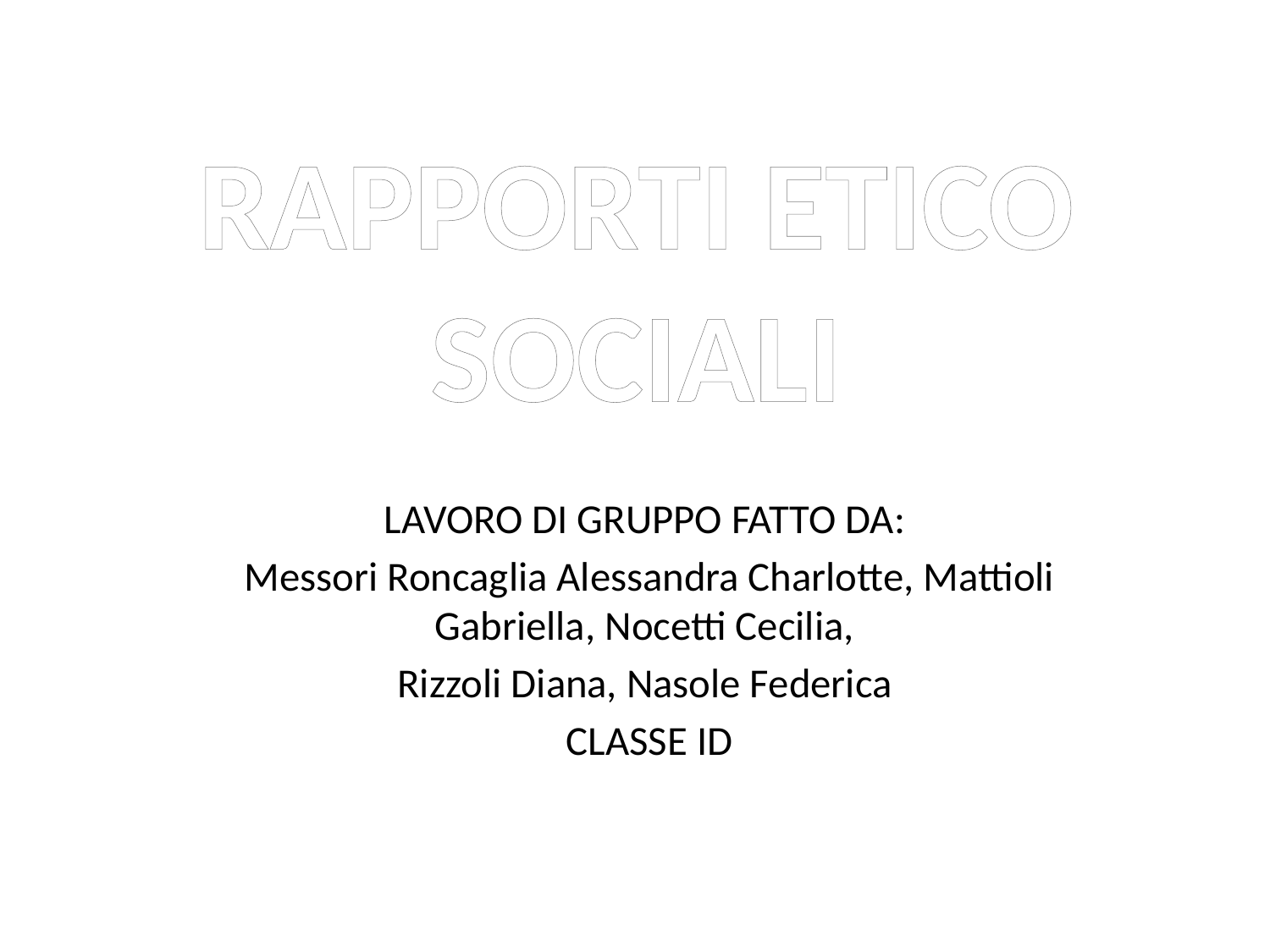

RAPPORTI ETICO SOCIALI
LAVORO DI GRUPPO FATTO DA:
Messori Roncaglia Alessandra Charlotte, Mattioli Gabriella, Nocetti Cecilia,
Rizzoli Diana, Nasole Federica
CLASSE ID